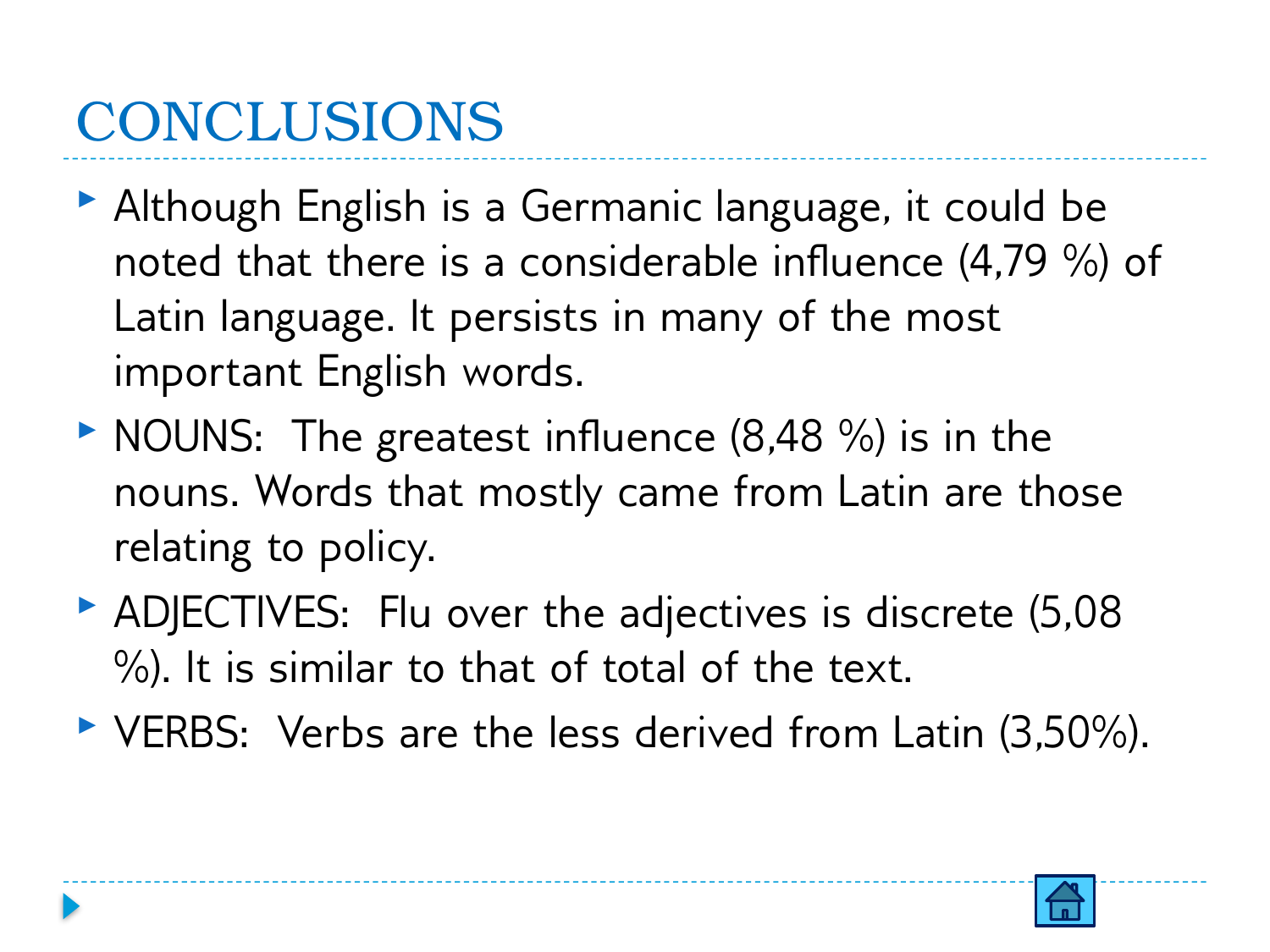

# CONCLUSIONS
Although English is a Germanic language, it could be noted that there is a considerable influence (4,79 %) of Latin language. It persists in many of the most important English words.
NOUNS:  The greatest influence (8,48 %) is in the nouns. Words that mostly came from Latin are those relating to policy.
ADJECTIVES:  Flu over the adjectives is discrete (5,08 %). It is similar to that of total of the text.
VERBS:  Verbs are the less derived from Latin (3,50%).